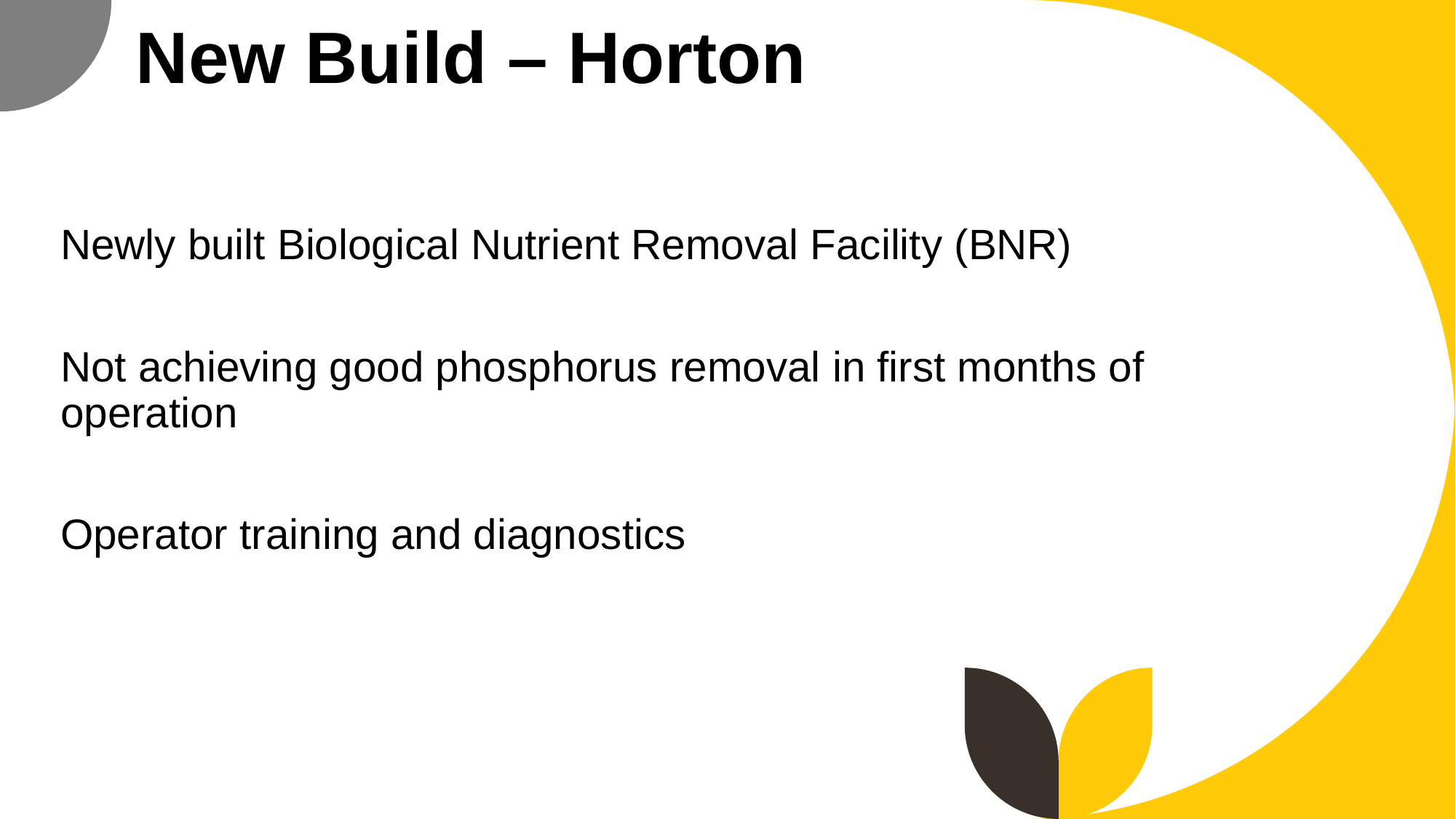

# New Build – Horton
Newly built Biological Nutrient Removal Facility (BNR)

Not achieving good phosphorus removal in first months of operation

Operator training and diagnostics